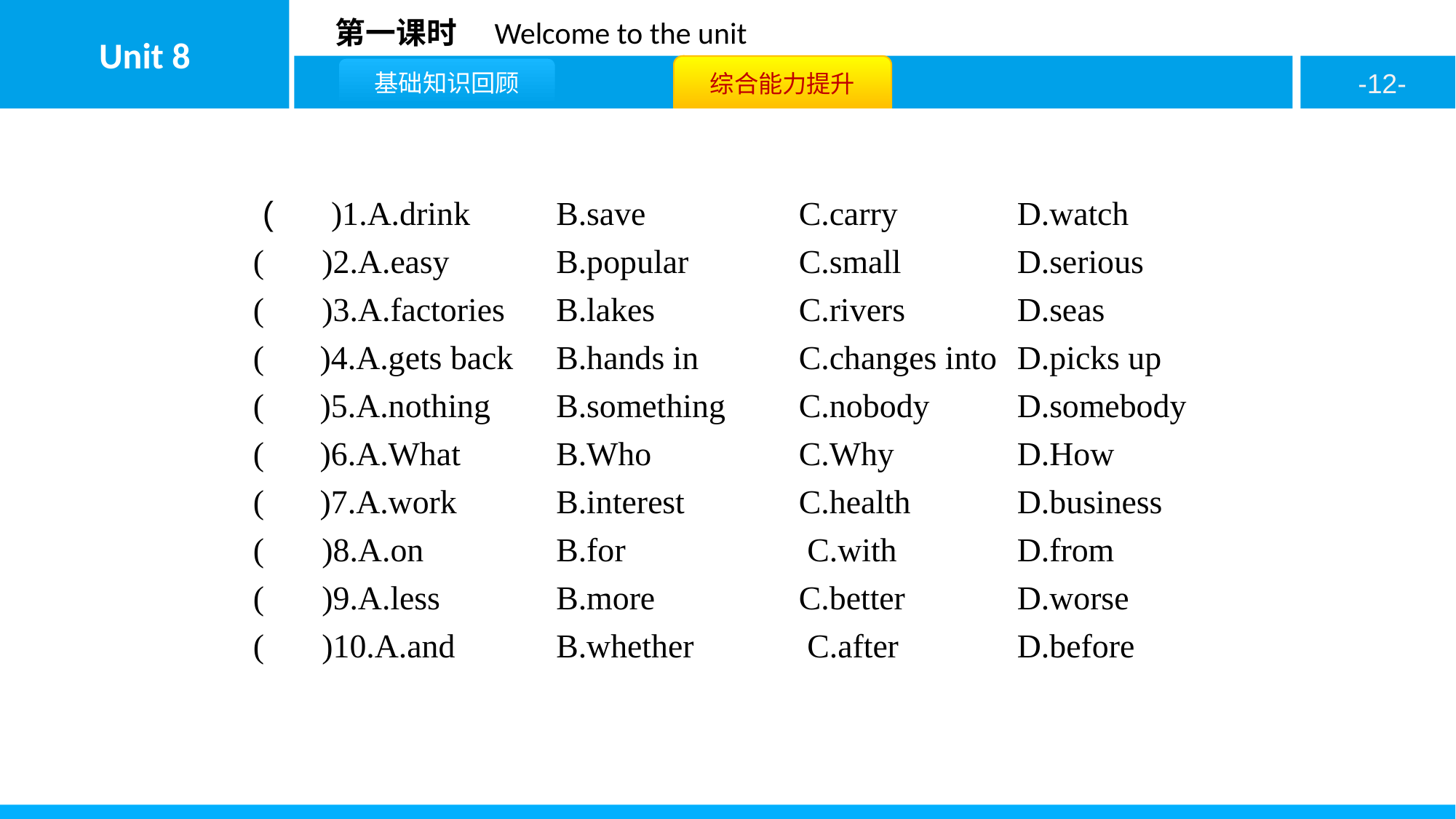

(  B  )1.A.drink		B.save 		C.carry		D.watch
(  D  )2.A.easy		B.popular 	C.small		D.serious
(  A  )3.A.factories	B.lakes 		C.rivers		D.seas
(  C  )4.A.gets back	B.hands in 	C.changes into	D.picks up
(  B  )5.A.nothing	B.something 	C.nobody	D.somebody
(  C  )6.A.What		B.Who 		C.Why		D.How
(  C  )7.A.work		B.interest 	C.health	D.business
(  D  )8.A.on		B.for			 C.with		D.from
(  A  )9.A.less		B.more 		C.better		D.worse
(  D  )10.A.and		B.whether	 C.after		D.before